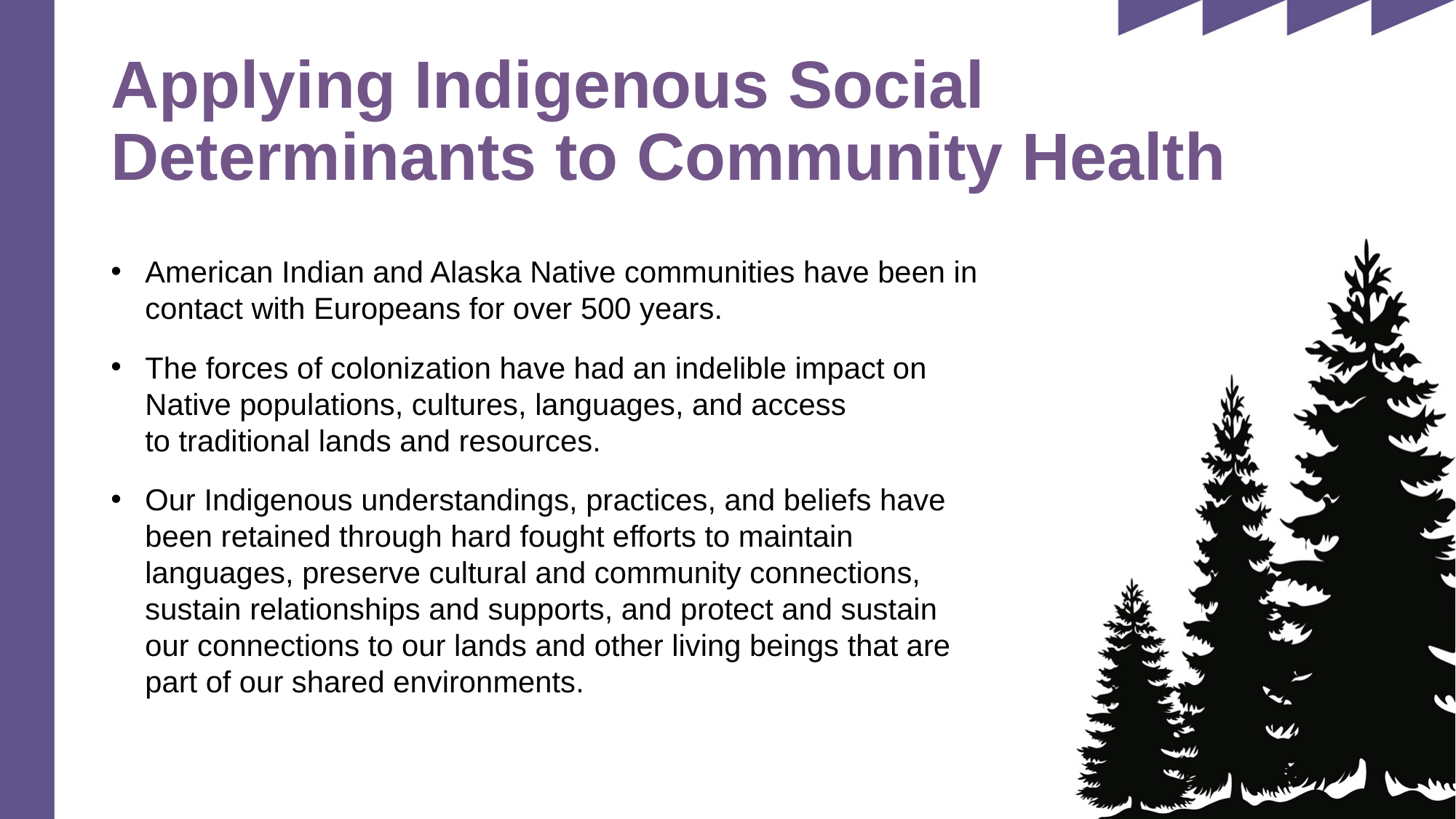

# Applying Indigenous Social Determinants to Community Health
American Indian and Alaska Native communities have been in contact with Europeans for over 500 years.
The forces of colonization have had an indelible impact on Native populations, cultures, languages, and access to traditional lands and resources.
Our Indigenous understandings, practices, and beliefs have been retained through hard fought efforts to maintain languages, preserve cultural and community connections, sustain relationships and supports, and protect and sustain our connections to our lands and other living beings that are part of our shared environments.